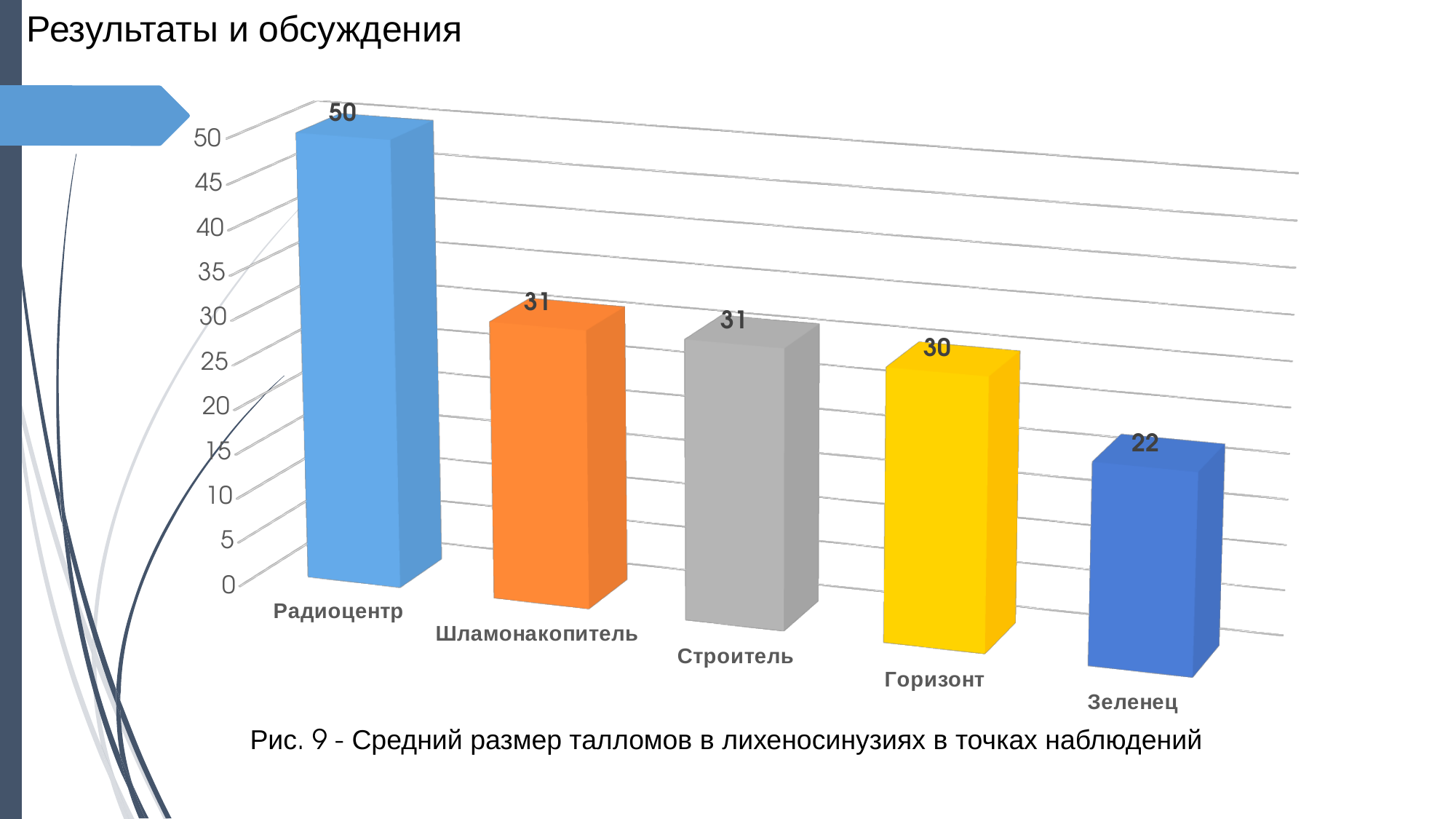

# Результаты и обсуждения

[unsupported chart]

Рис. 9 - Средний размер талломов в лихеносинузиях в точках наблюдений